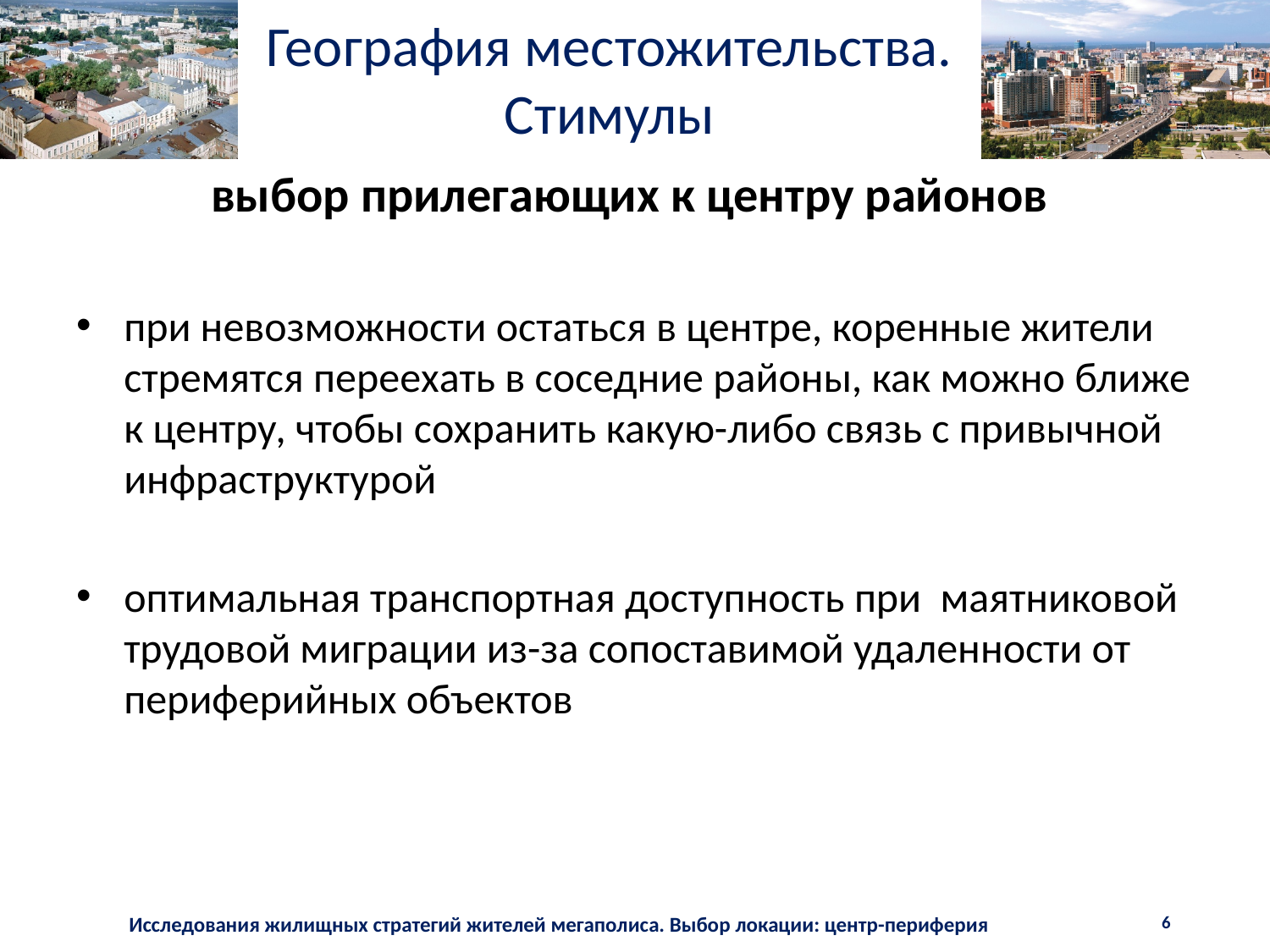

# География местожительства. Стимулы
выбор прилегающих к центру районов

при невозможности остаться в центре, коренные жители стремятся переехать в соседние районы, как можно ближе к центру, чтобы сохранить какую-либо связь с привычной инфраструктурой

оптимальная транспортная доступность при  маятниковой трудовой миграции из-за сопоставимой удаленности от периферийных объектов
 6
Исследования жилищных стратегий жителей мегаполиса. Выбор локации: центр-периферия